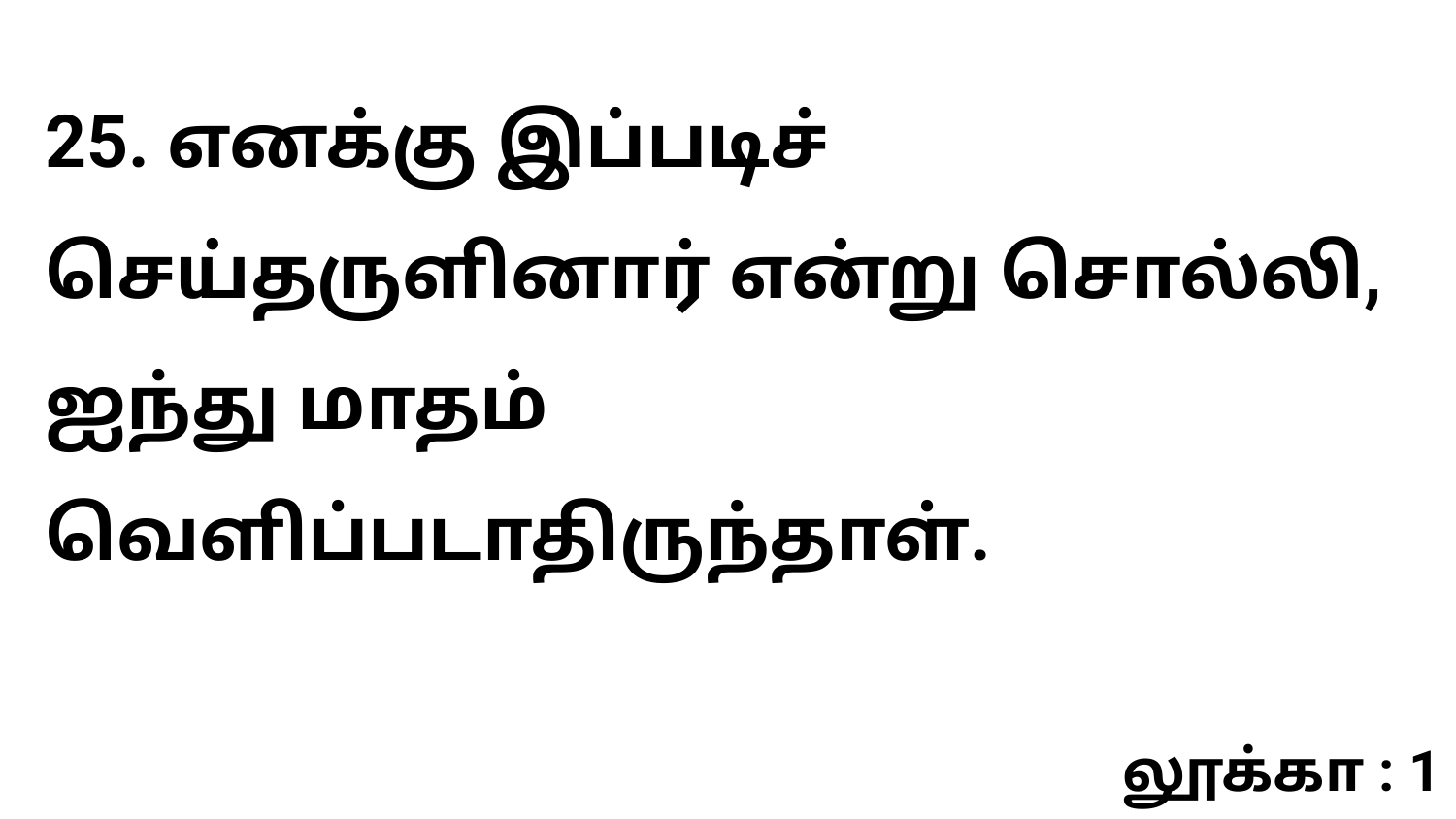

25. எனக்கு இப்படிச் செய்தருளினார் என்று சொல்லி, ஐந்து மாதம் வெளிப்படாதிருந்தாள்.
லூக்கா : 1